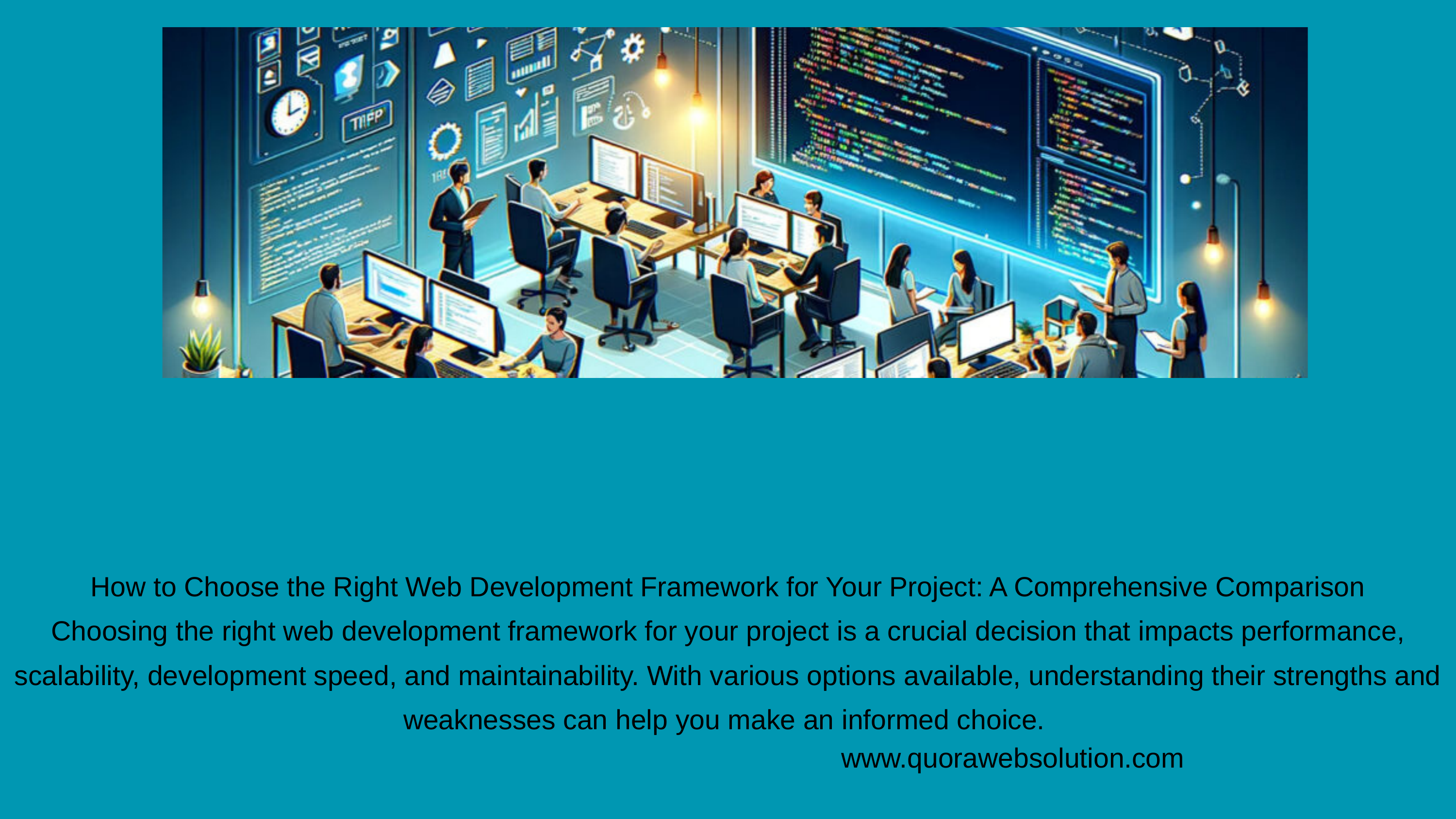

How to Choose the Right Web Development Framework for Your Project: A Comprehensive Comparison
Choosing the right web development framework for your project is a crucial decision that impacts performance, scalability, development speed, and maintainability. With various options available, understanding their strengths and weaknesses can help you make an informed choice.
www.quorawebsolution.com